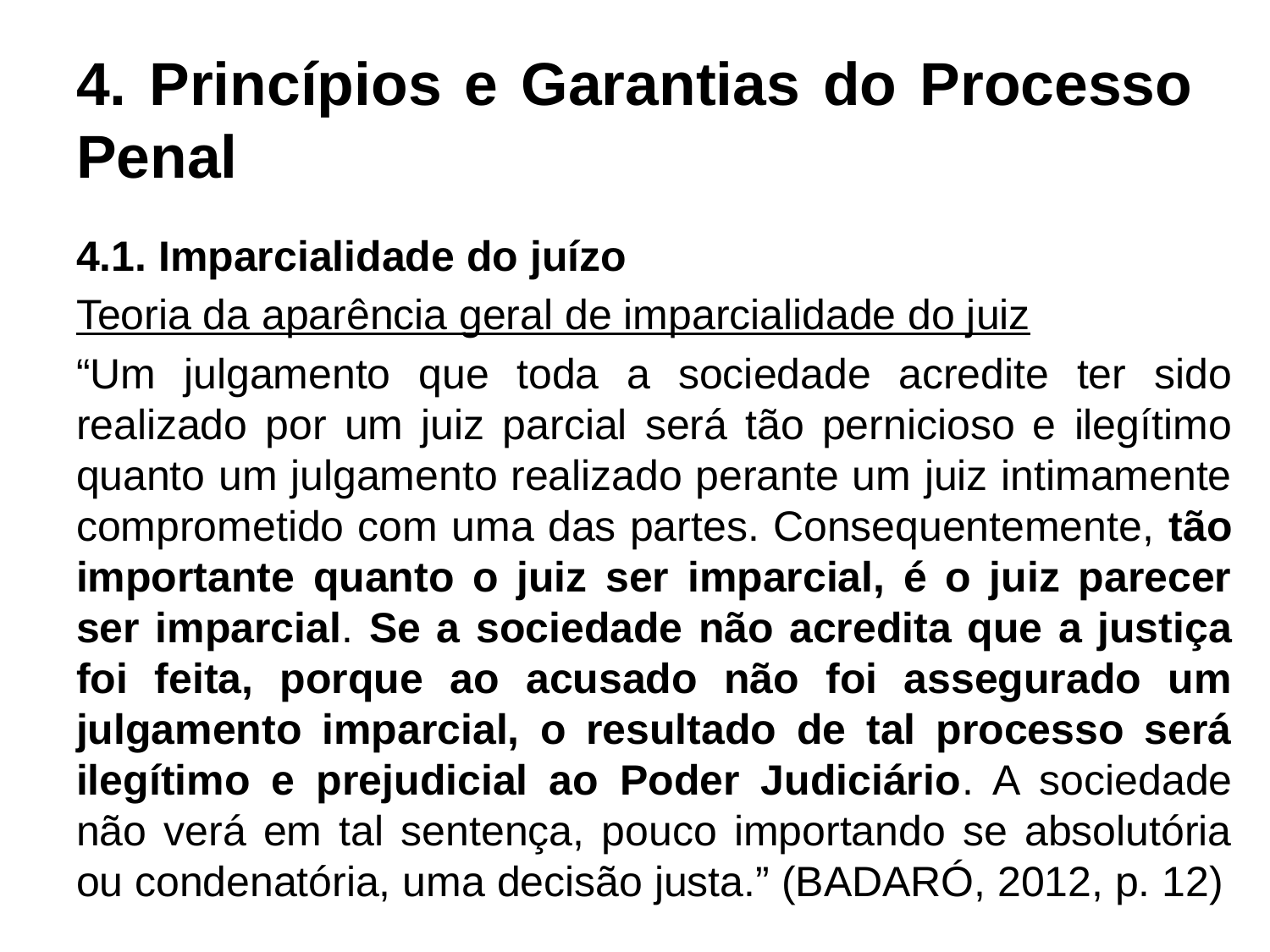

# 4. Princípios e Garantias do Processo Penal
4.1. Imparcialidade do juízo
Teoria da aparência geral de imparcialidade do juiz
“Um julgamento que toda a sociedade acredite ter sido realizado por um juiz parcial será tão pernicioso e ilegítimo quanto um julgamento realizado perante um juiz intimamente comprometido com uma das partes. Consequentemente, tão importante quanto o juiz ser imparcial, é o juiz parecer ser imparcial. Se a sociedade não acredita que a justiça foi feita, porque ao acusado não foi assegurado um julgamento imparcial, o resultado de tal processo será ilegítimo e prejudicial ao Poder Judiciário. A sociedade não verá em tal sentença, pouco importando se absolutória ou condenatória, uma decisão justa.” (BADARÓ, 2012, p. 12)